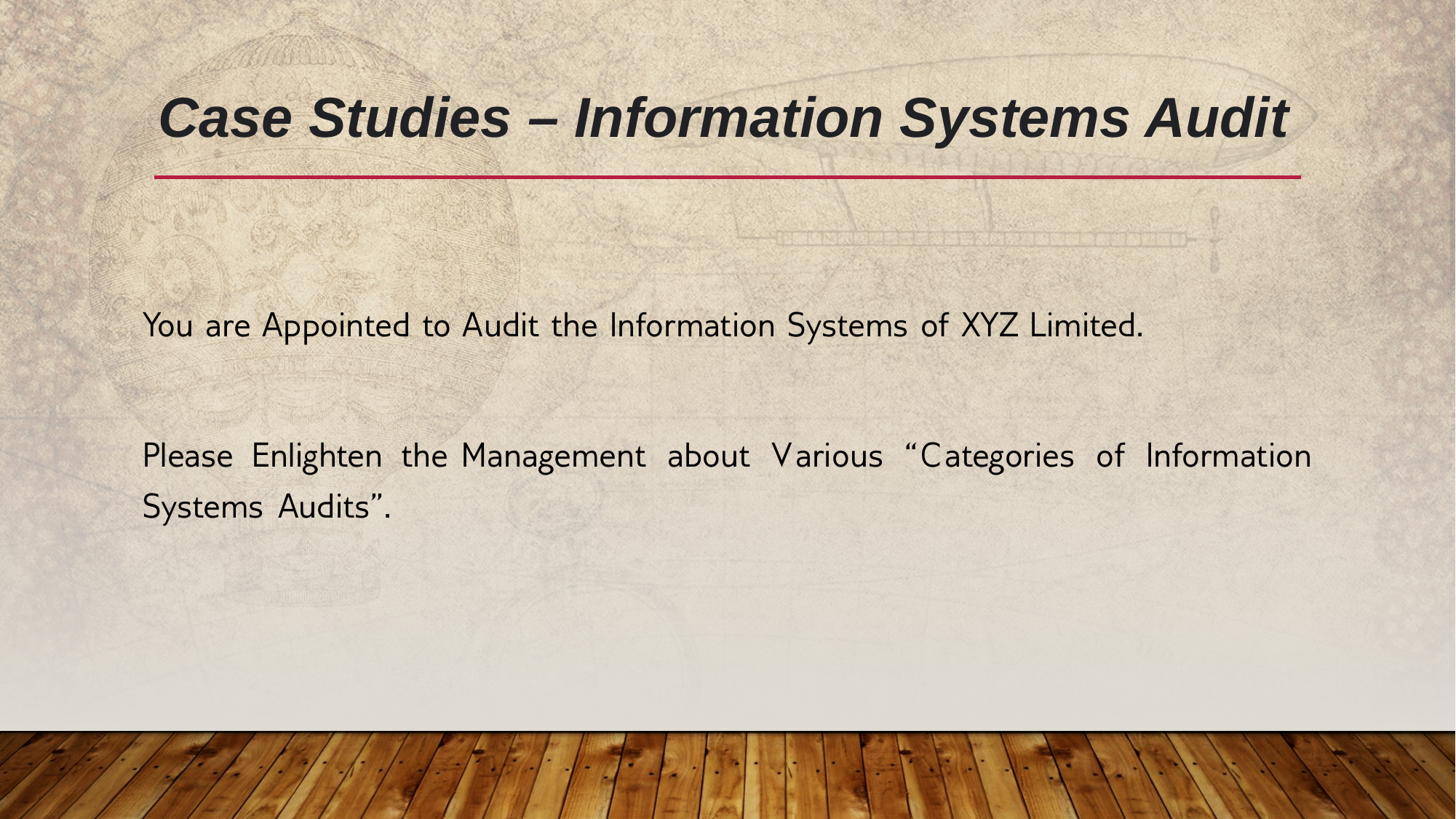

# Case Studies – Information Systems Audit

You are Appointed to Audit the Information Systems of XYZ Limited.

Please Enlighten the Management about Various “Categories of Information Systems Audits”.